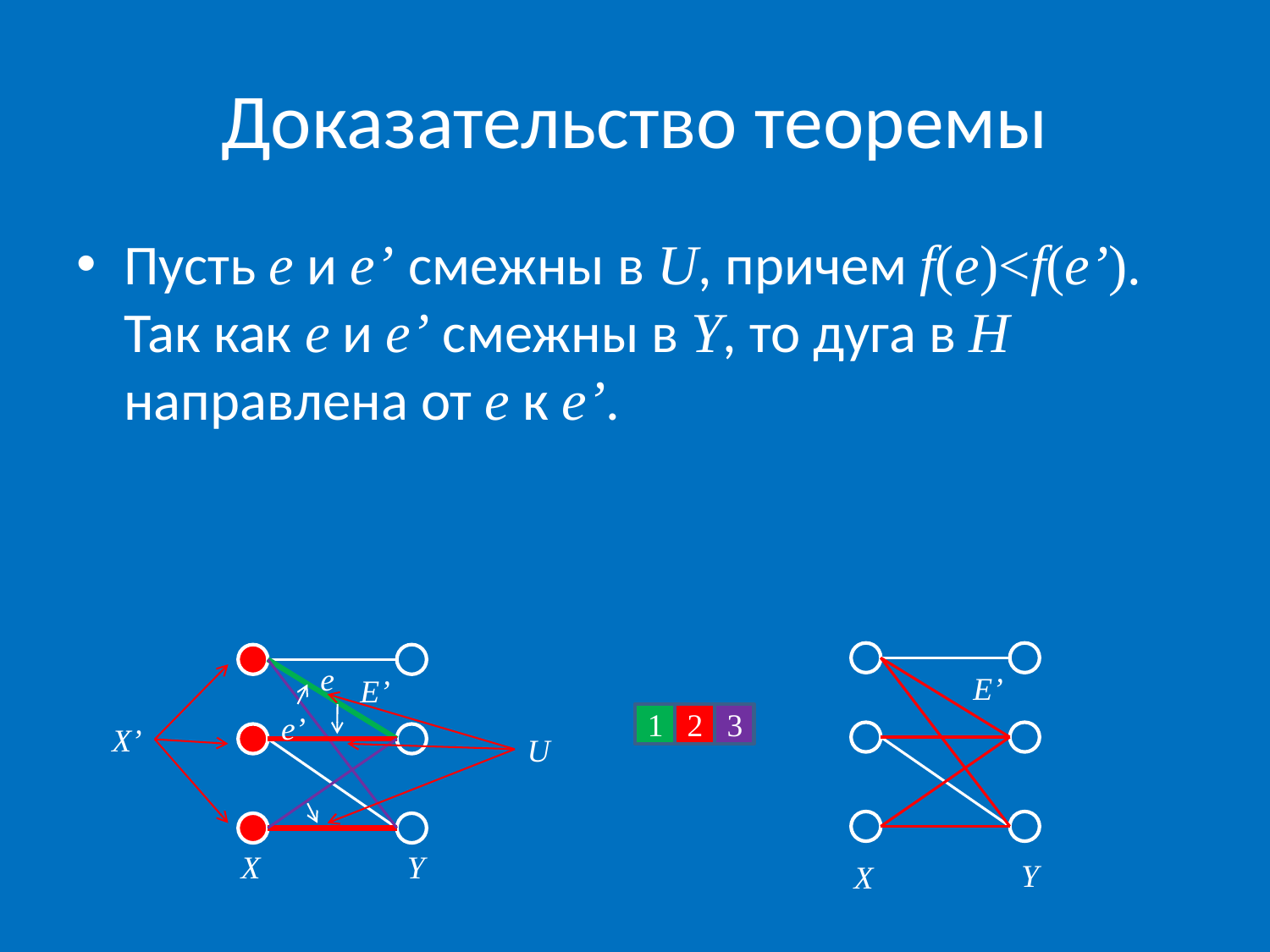

# Доказательство теоремы
Пусть e и e’ смежны в U, причем f(e)<f(e’).  Так как e и e’ смежны в Y, то дуга в H направлена от e к e’.

e
E’
E’
e’
1
2
3
X’

U

X
Y
Y
X